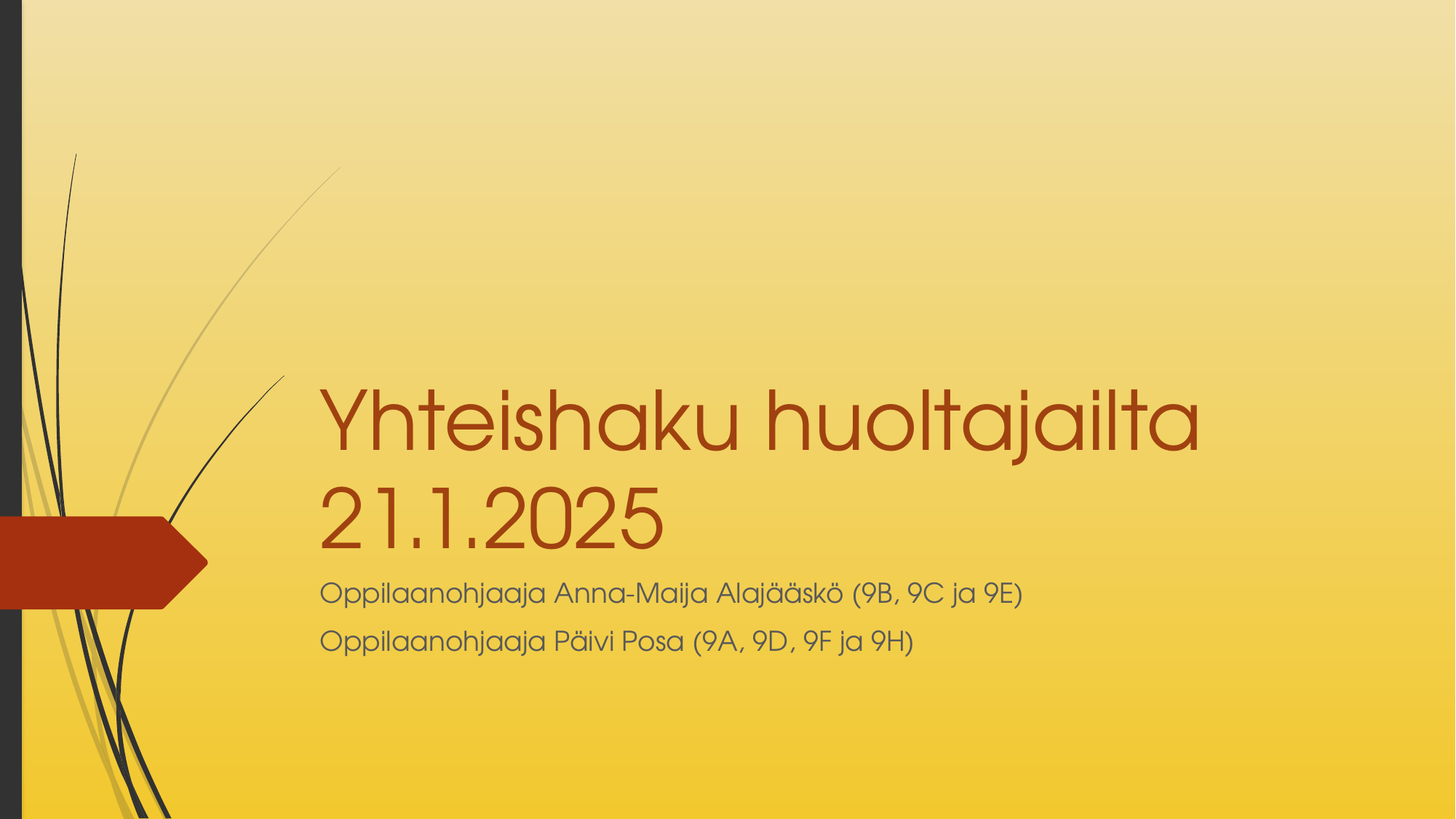

# Yhteishaku huoltajailta 21.1.2025
Oppilaanohjaaja Anna-Maija Alajääskö (9B, 9C ja 9E)
Oppilaanohjaaja Päivi Posa (9A, 9D, 9F ja 9H)